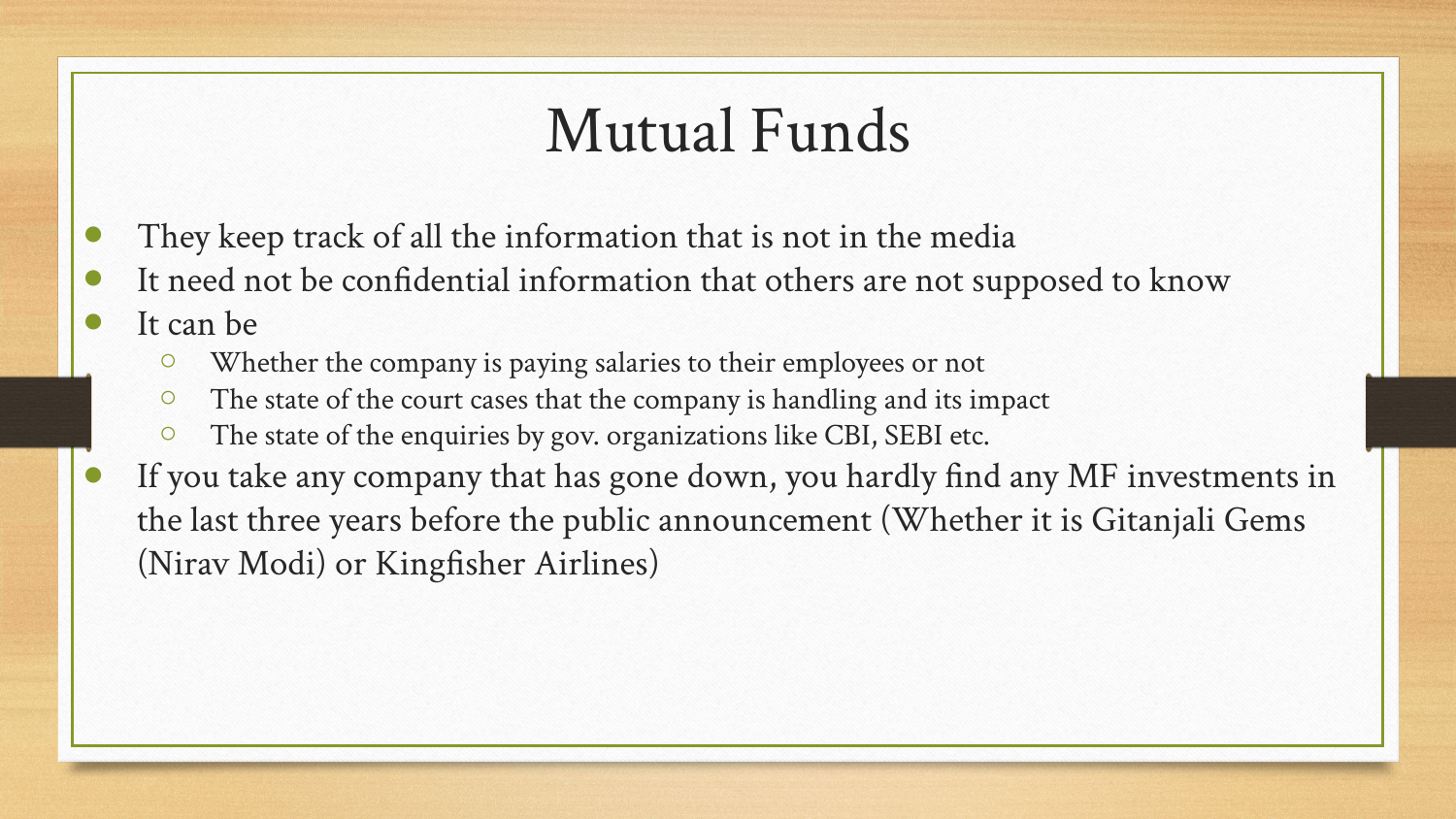

# Mutual Funds
They keep track of all the information that is not in the media
It need not be confidential information that others are not supposed to know
It can be
Whether the company is paying salaries to their employees or not
The state of the court cases that the company is handling and its impact
The state of the enquiries by gov. organizations like CBI, SEBI etc.
If you take any company that has gone down, you hardly find any MF investments in the last three years before the public announcement (Whether it is Gitanjali Gems (Nirav Modi) or Kingfisher Airlines)